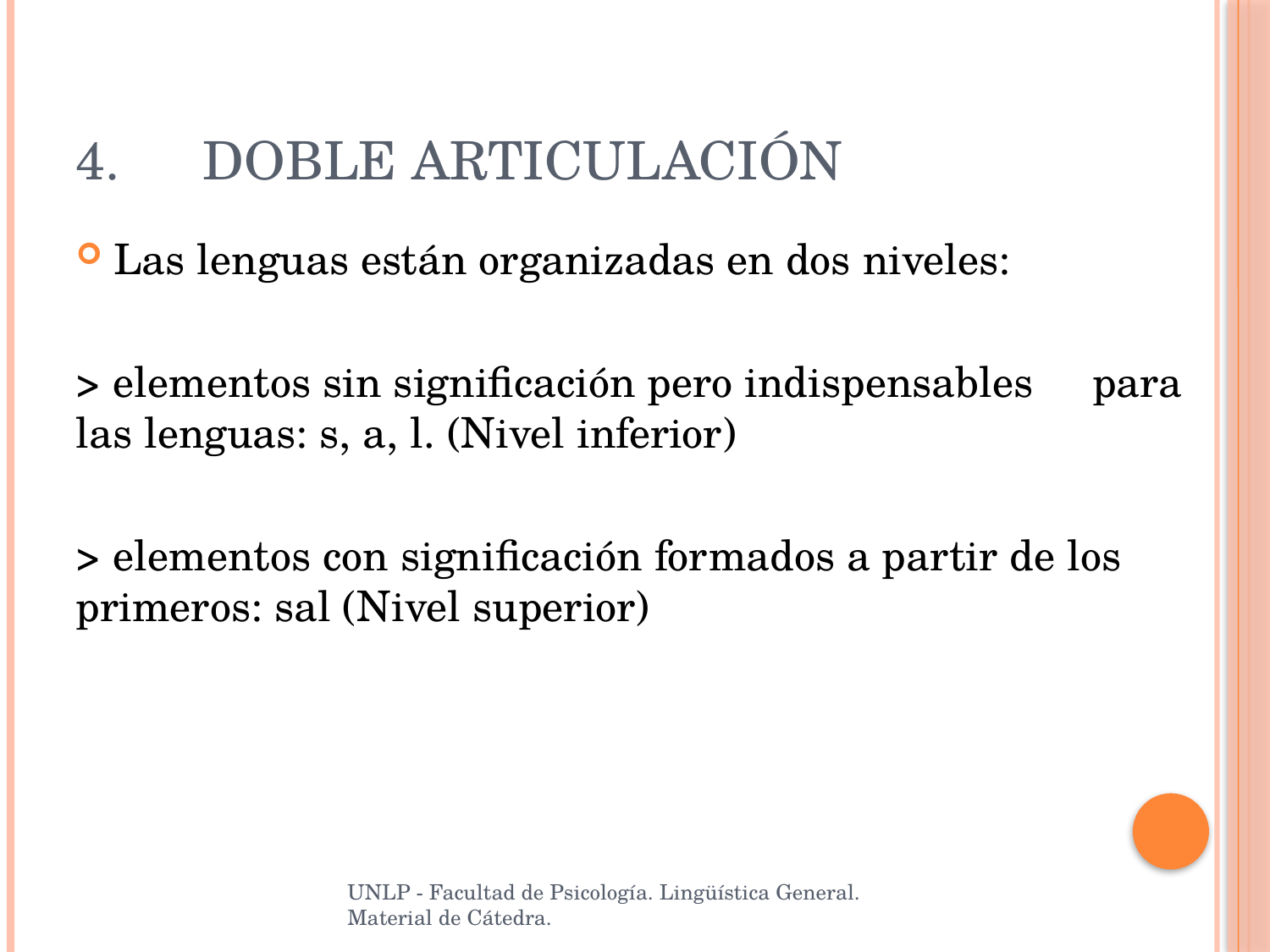

# 4.	Doble articulación
Las lenguas están organizadas en dos niveles:

> elementos sin significación pero indispensables     para las lenguas: s, a, l. (Nivel inferior)

> elementos con significación formados a partir de los primeros: sal (Nivel superior)
UNLP - Facultad de Psicología. Lingüística General.
Material de Cátedra.